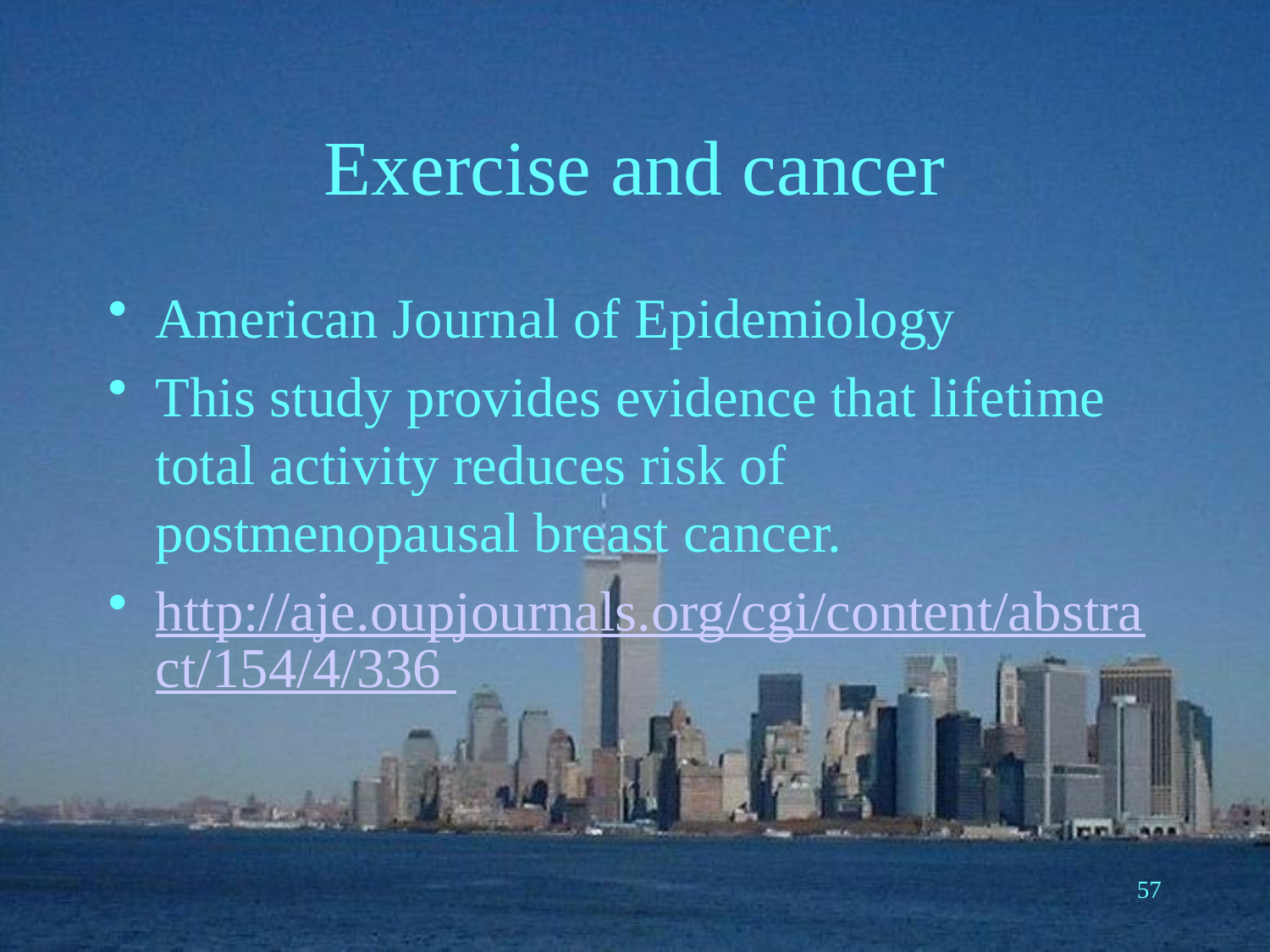

# Exercise and cancer
American Journal of Epidemiology
This study provides evidence that lifetime total activity reduces risk of postmenopausal breast cancer.
http://aje.oupjournals.org/cgi/content/abstract/154/4/336

57